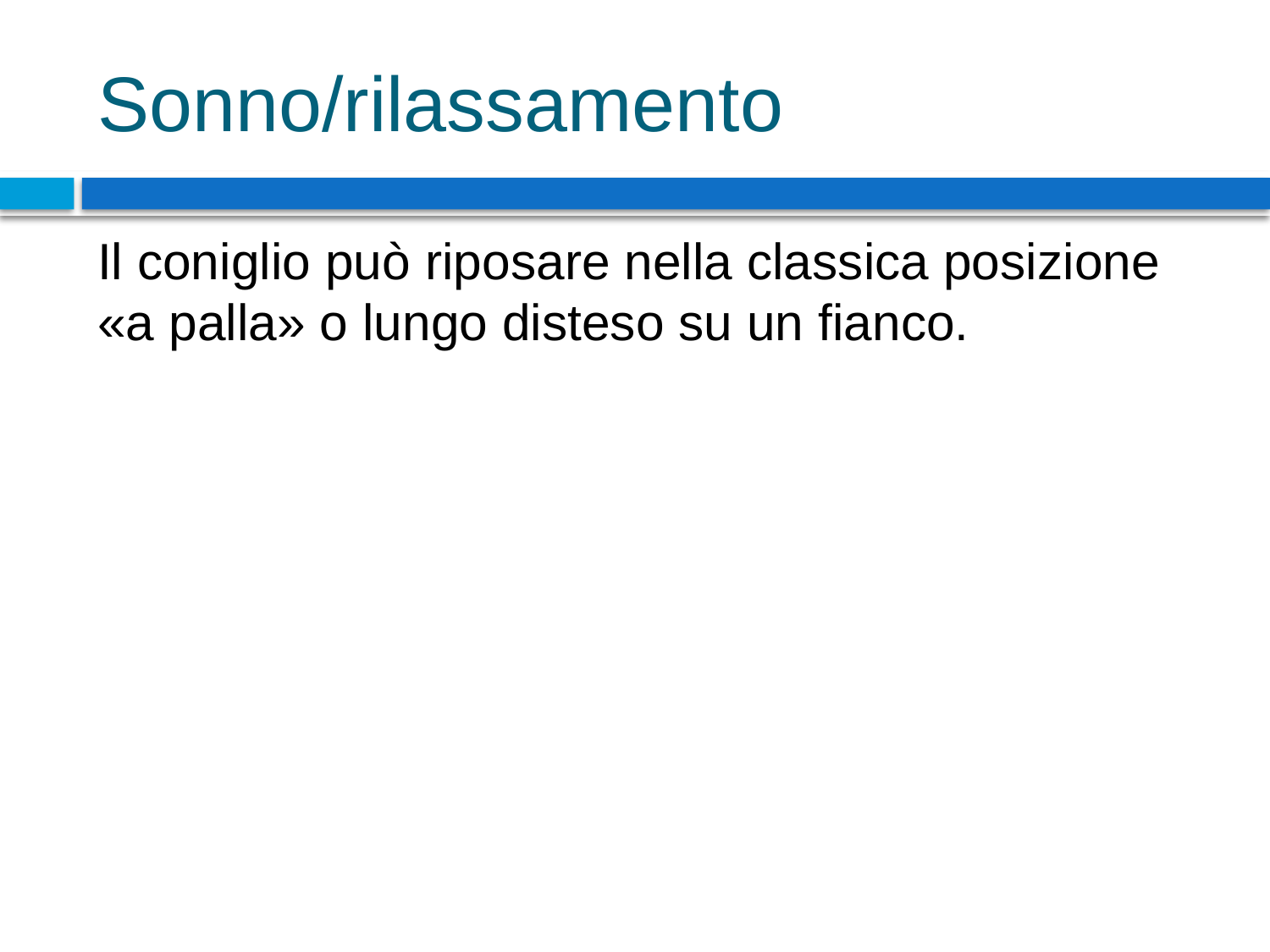

# Sonno/rilassamento
Il coniglio può riposare nella classica posizione «a palla» o lungo disteso su un fianco.